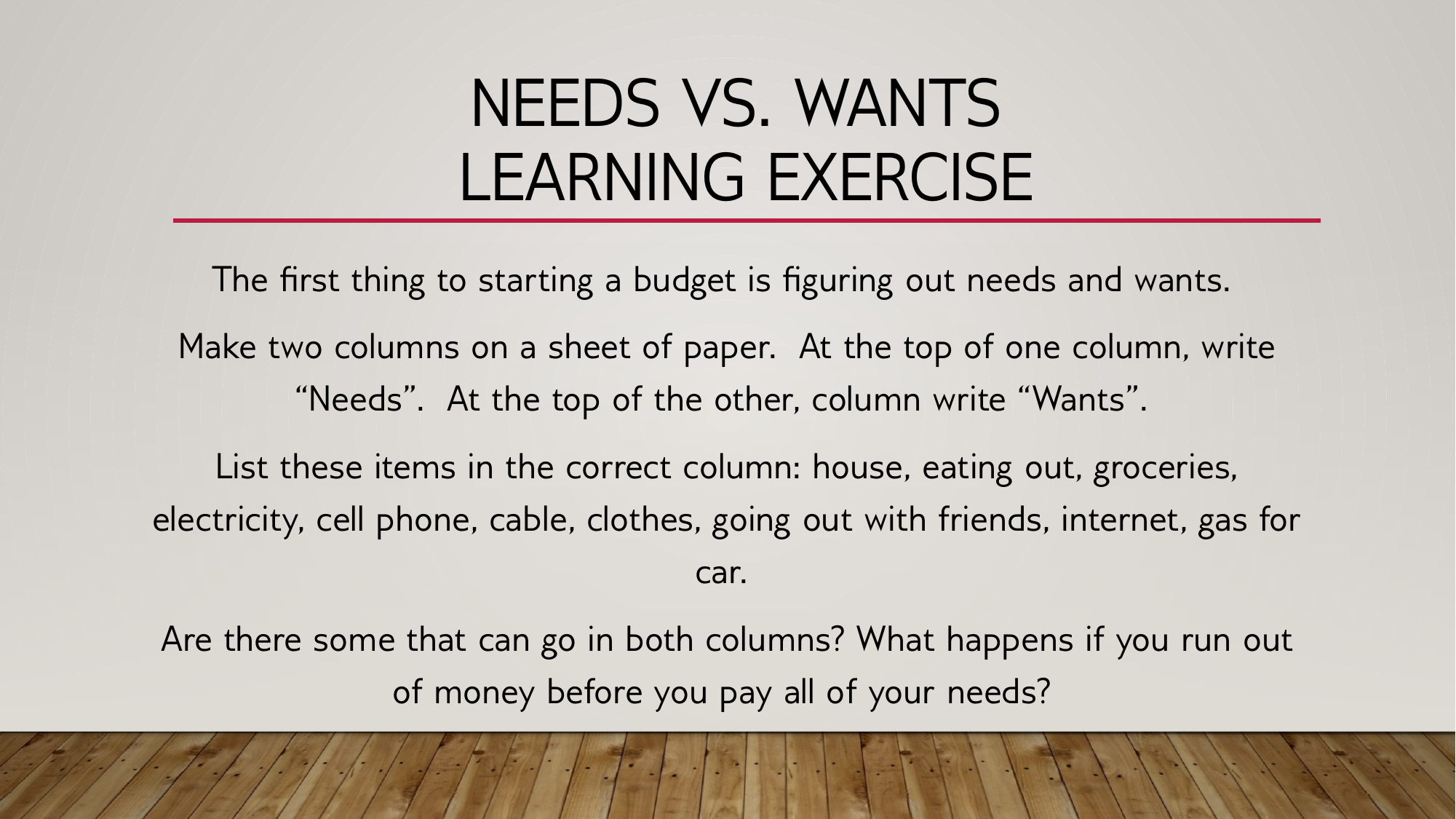

# Needs Vs. Wants Learning Exercise
The first thing to starting a budget is figuring out needs and wants.
Make two columns on a sheet of paper.  At the top of one column, write “Needs”.  At the top of the other, column write “Wants”.
List these items in the correct column: house, eating out, groceries, electricity, cell phone, cable, clothes, going out with friends, internet, gas for car.
Are there some that can go in both columns? What happens if you run out of money before you pay all of your needs?